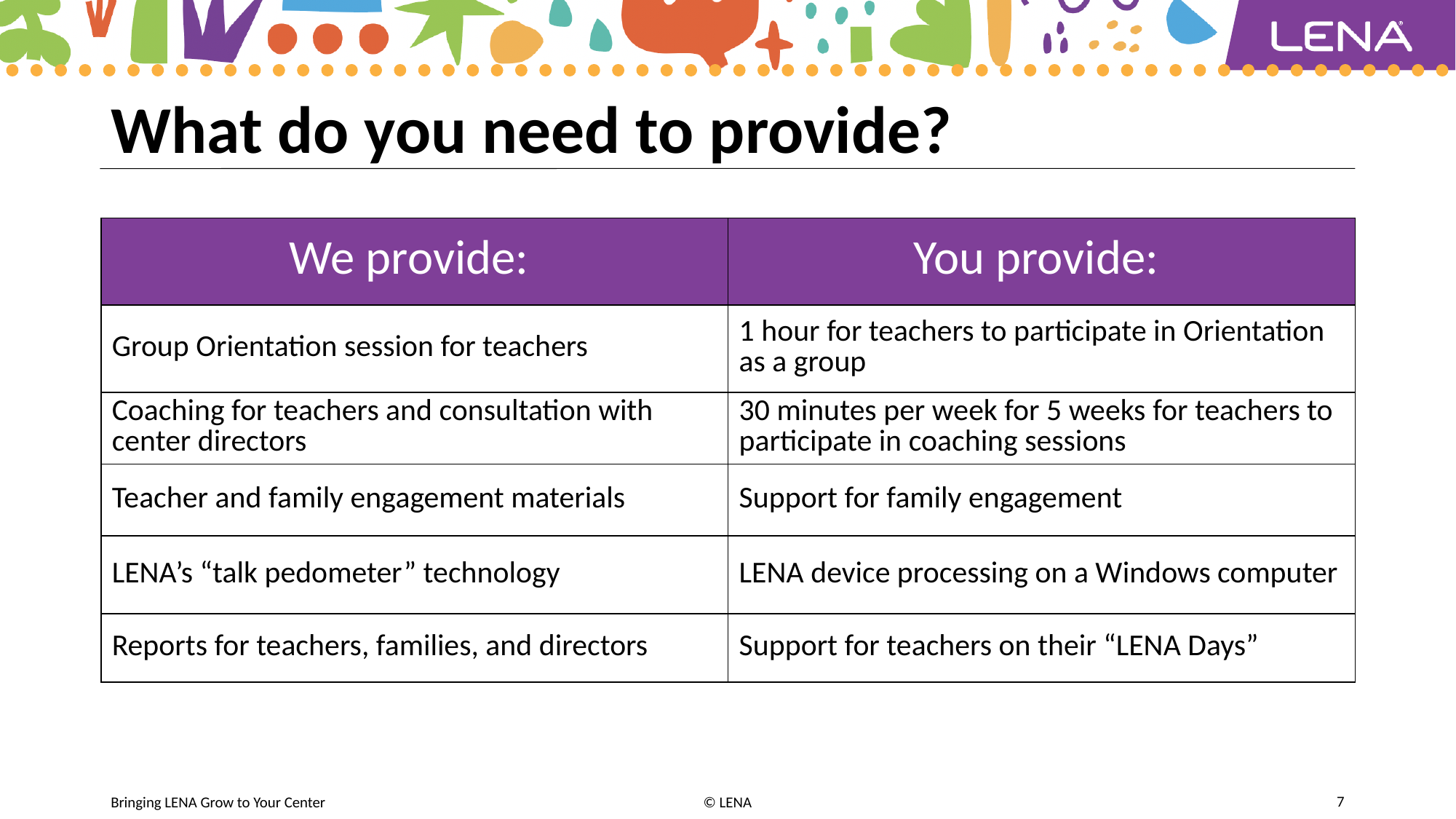

# What do you need to provide?
| We provide: | You provide: |
| --- | --- |
| Group Orientation session for teachers | 1 hour for teachers to participate in Orientation as a group |
| Coaching for teachers and consultation with center directors | 30 minutes per week for 5 weeks for teachers to participate in coaching sessions |
| Teacher and family engagement materials | Support for family engagement |
| LENA’s “talk pedometer” technology | LENA device processing on a Windows computer |
| Reports for teachers, families, and directors | Support for teachers on their “LENA Days” |